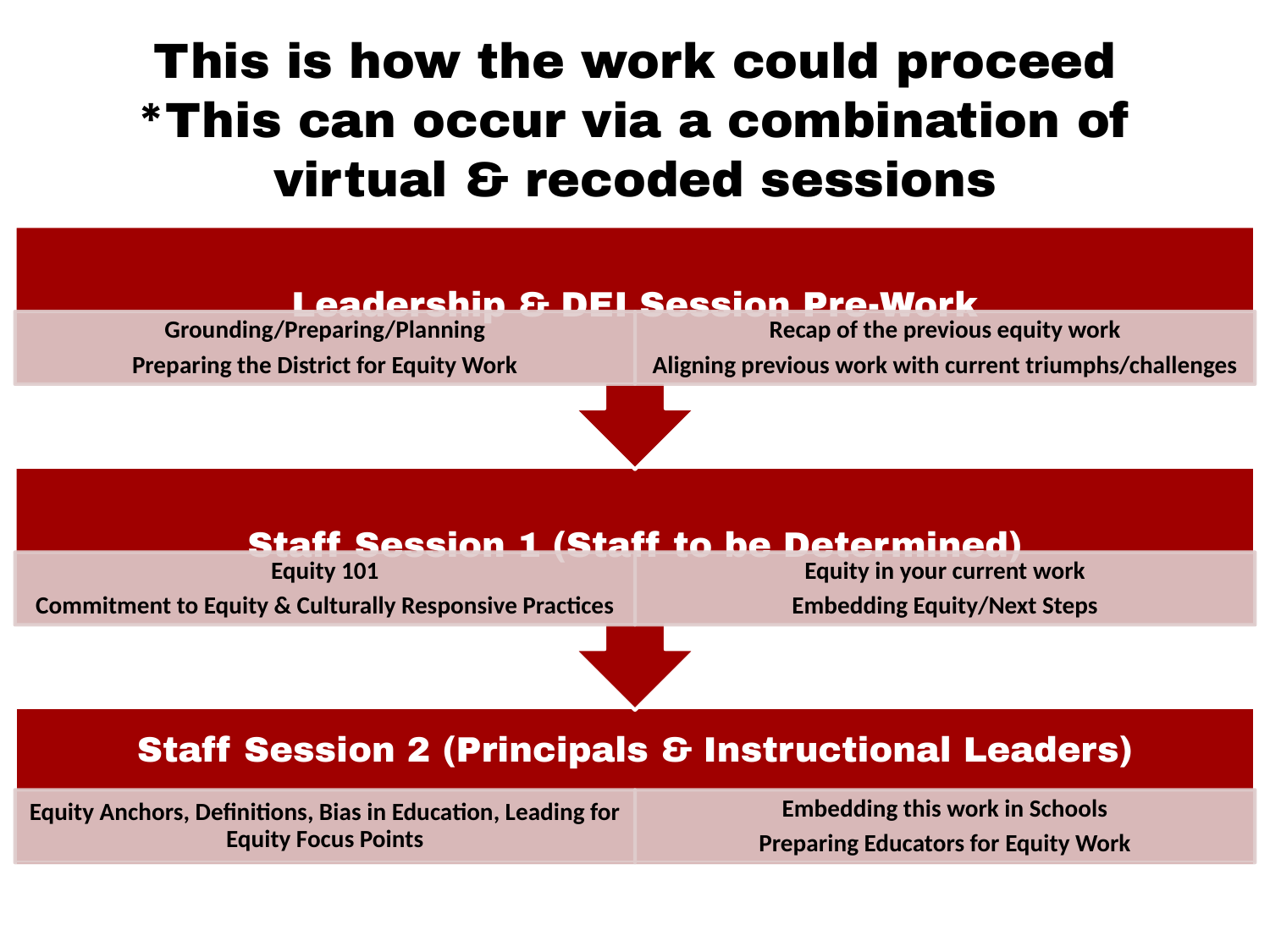

# This is how the work could proceed *This can occur via a combination of virtual & recoded sessions
Staff Session 2 (Principals & Instructional Leaders)
Equity Anchors, Definitions, Bias in Education, Leading for Equity Focus Points
Embedding this work in Schools
Preparing Educators for Equity Work
Staff Session 1 (Staff to be Determined)
Equity 101
Commitment to Equity & Culturally Responsive Practices
Equity in your current work
Embedding Equity/Next Steps
Leadership & DEI Session Pre-Work
Grounding/Preparing/Planning
Preparing the District for Equity Work
Recap of the previous equity work
Aligning previous work with current triumphs/challenges